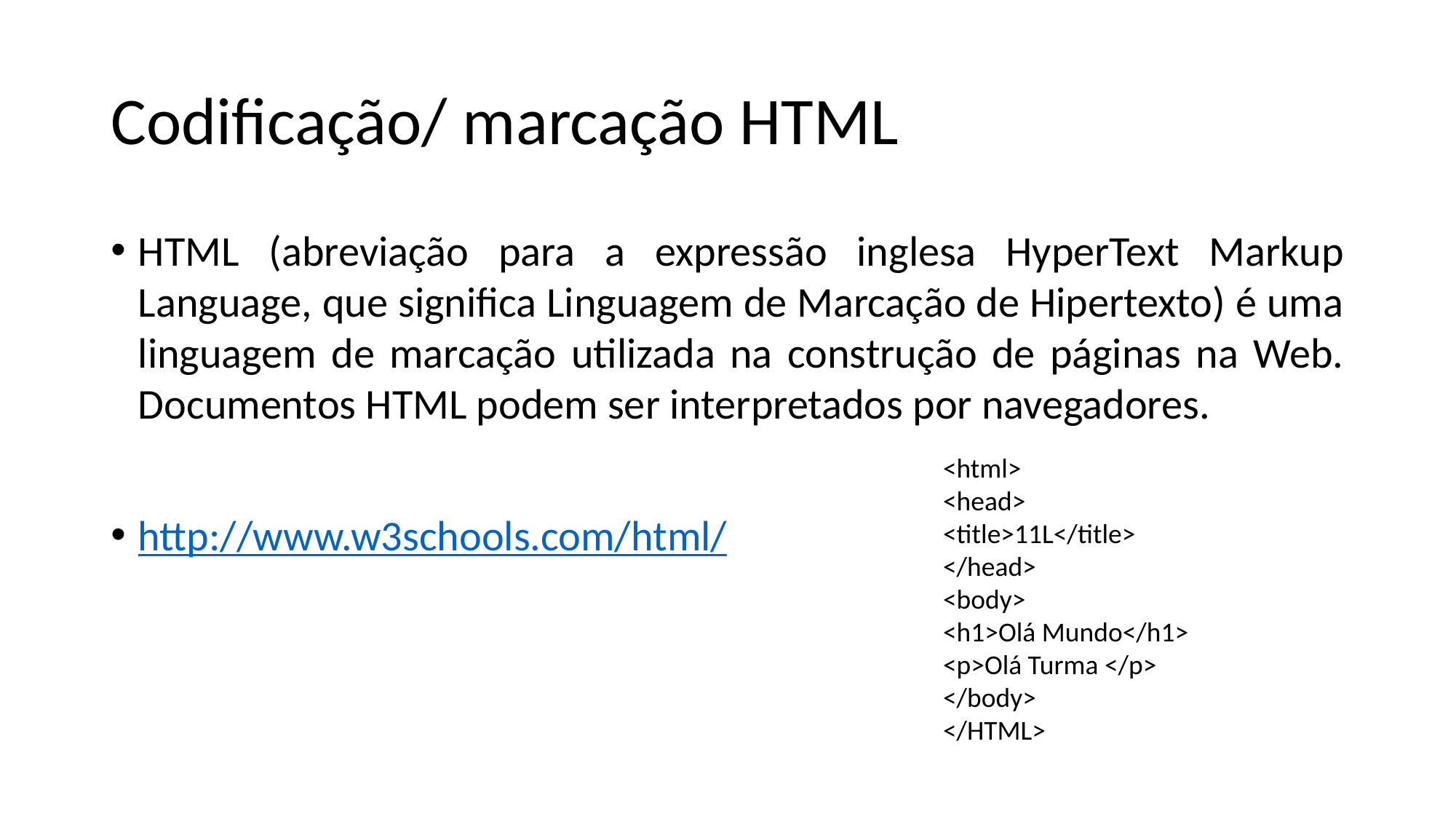

# Codificação/ marcação HTML
HTML (abreviação para a expressão inglesa HyperText Markup Language, que significa Linguagem de Marcação de Hipertexto) é uma linguagem de marcação utilizada na construção de páginas na Web. Documentos HTML podem ser interpretados por navegadores.

http://www.w3schools.com/html/

<html>
<head>
<title>11L</title>
</head>
<body>
<h1>Olá Mundo</h1>
<p>Olá Turma </p>
</body>
</HTML>